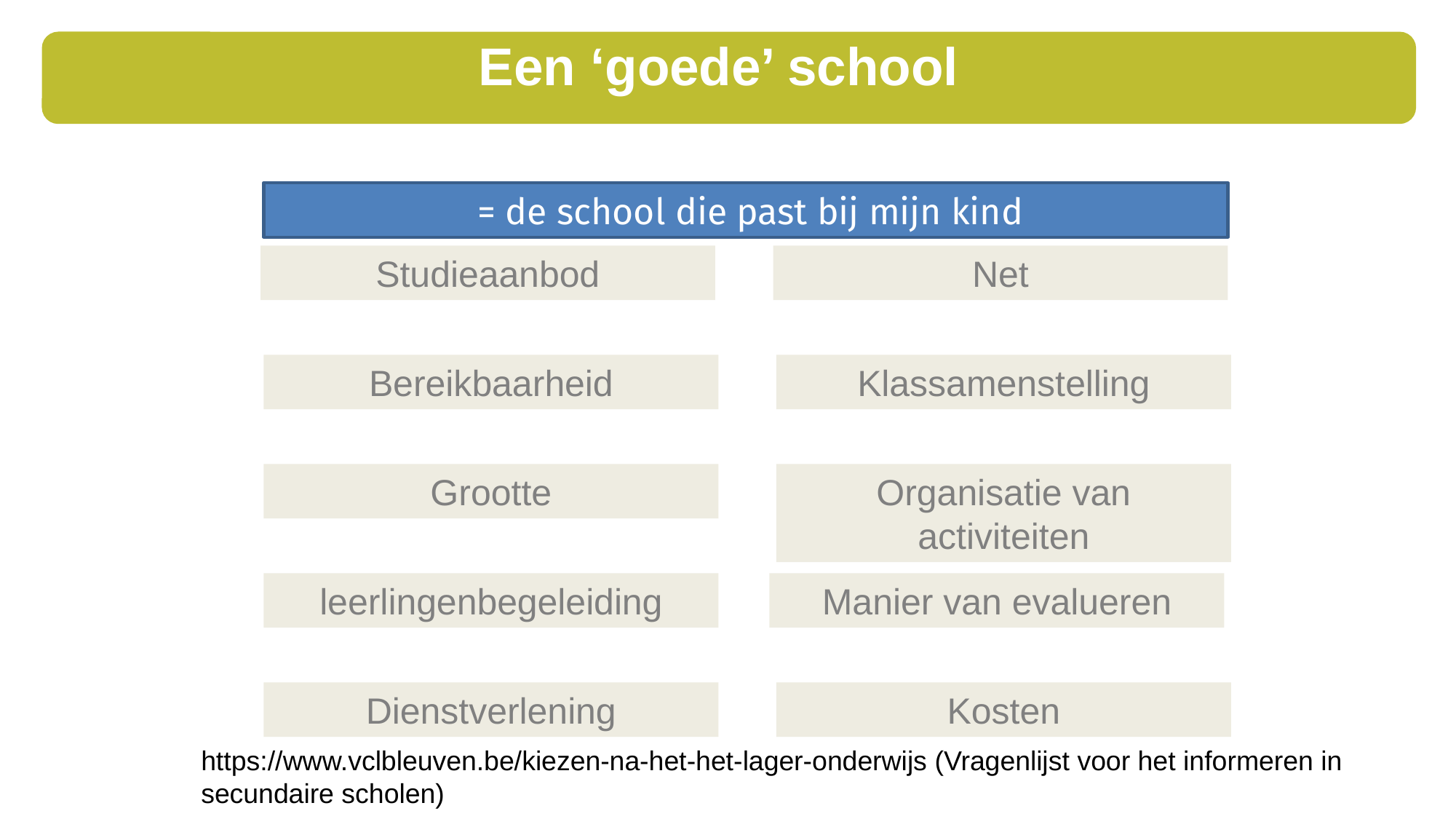

# Een ‘goede’ school
 = de school die past bij mijn kind
Studieaanbod
Net
Bereikbaarheid
Klassamenstelling
Grootte
Organisatie van activiteiten
leerlingenbegeleiding
Manier van evalueren
Dienstverlening
Kosten
https://www.vclbleuven.be/kiezen-na-het-het-lager-onderwijs (Vragenlijst voor het informeren in secundaire scholen)